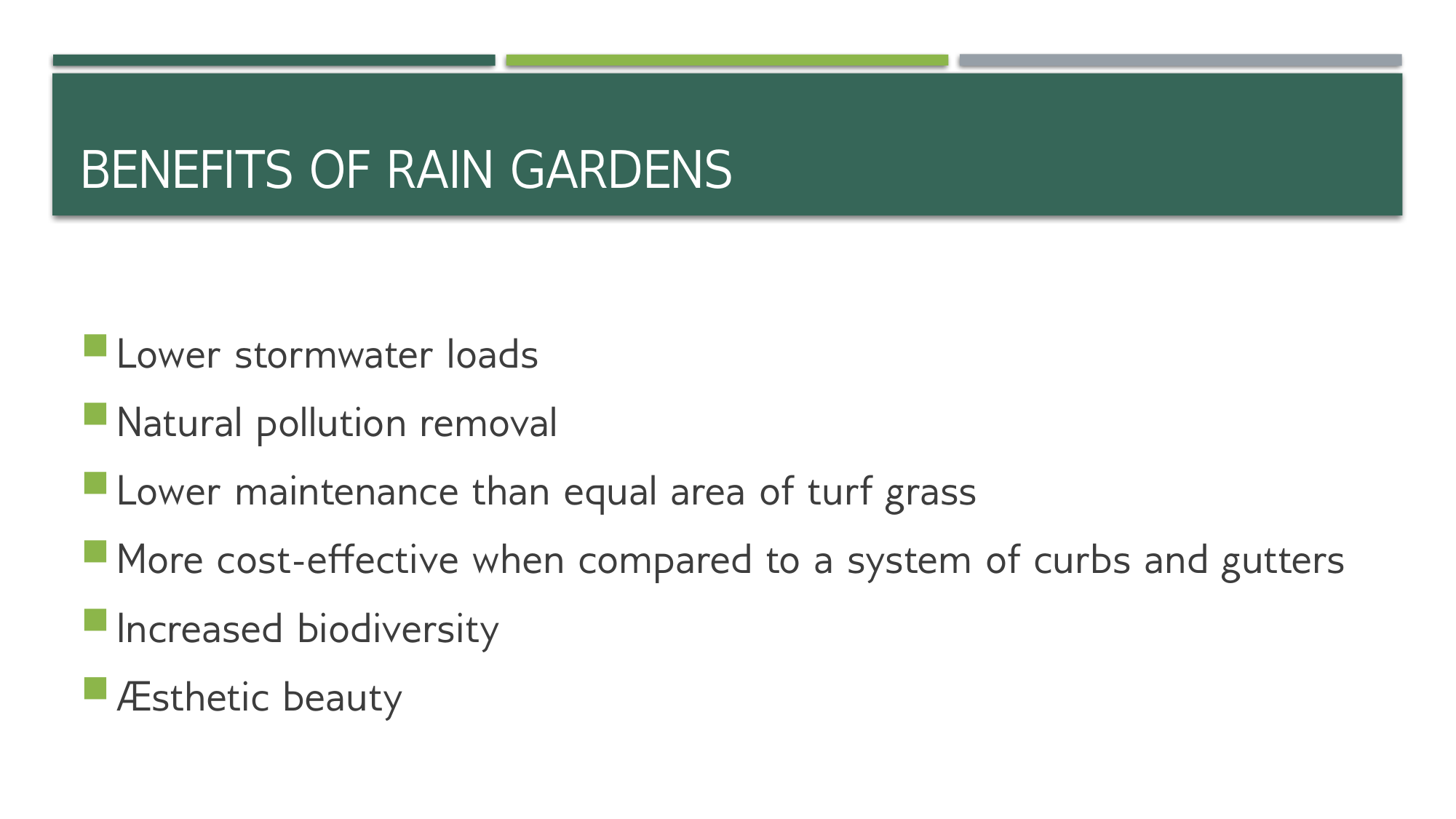

# Benefits of rain gardens

Lower stormwater loads
Natural pollution removal
Lower maintenance than equal area of turf grass
More cost-effective when compared to a system of curbs and gutters
Increased biodiversity
Aesthetic beauty